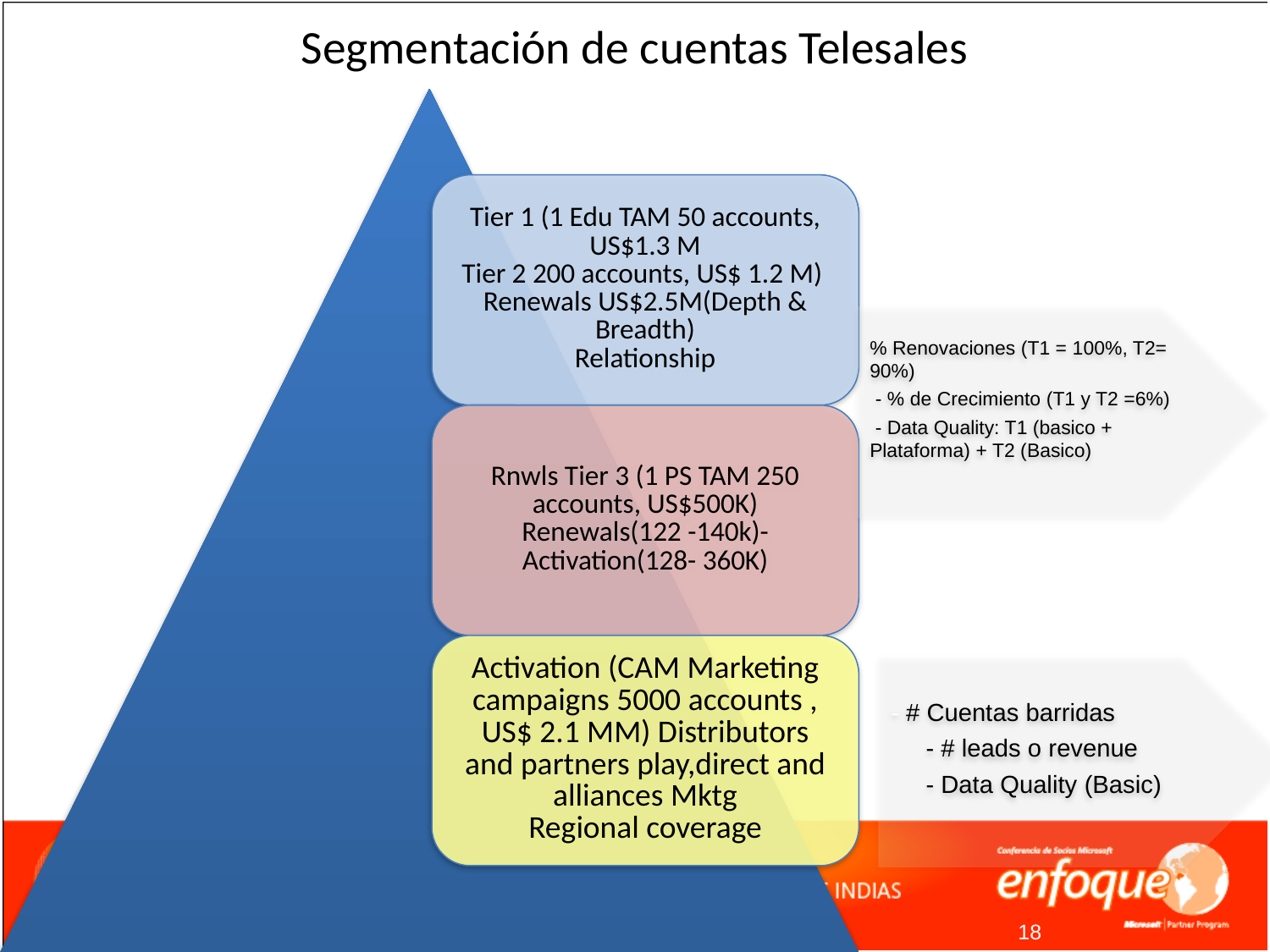

# Segmentación de cuentas Telesales
Tier 1 (1 Edu TAM 50 accounts, US$1.3 M
Tier 2 200 accounts, US$ 1.2 M)
Renewals US$2.5M(Depth & Breadth)
Relationship
Rnwls Tier 3 (1 PS TAM 250 accounts, US$500K)
Renewals(122 -140k)-Activation(128- 360K)
Activation (CAM Marketing campaigns 5000 accounts , US$ 2.1 MM) Distributors and partners play,direct and alliances Mktg
Regional coverage
% Renovaciones (T1 = 100%, T2= 90%)
 - % de Crecimiento (T1 y T2 =6%)
 - Data Quality: T1 (basico + Plataforma) + T2 (Basico)

- # Cuentas barridas
     - # leads o revenue
     - Data Quality (Basic)

18